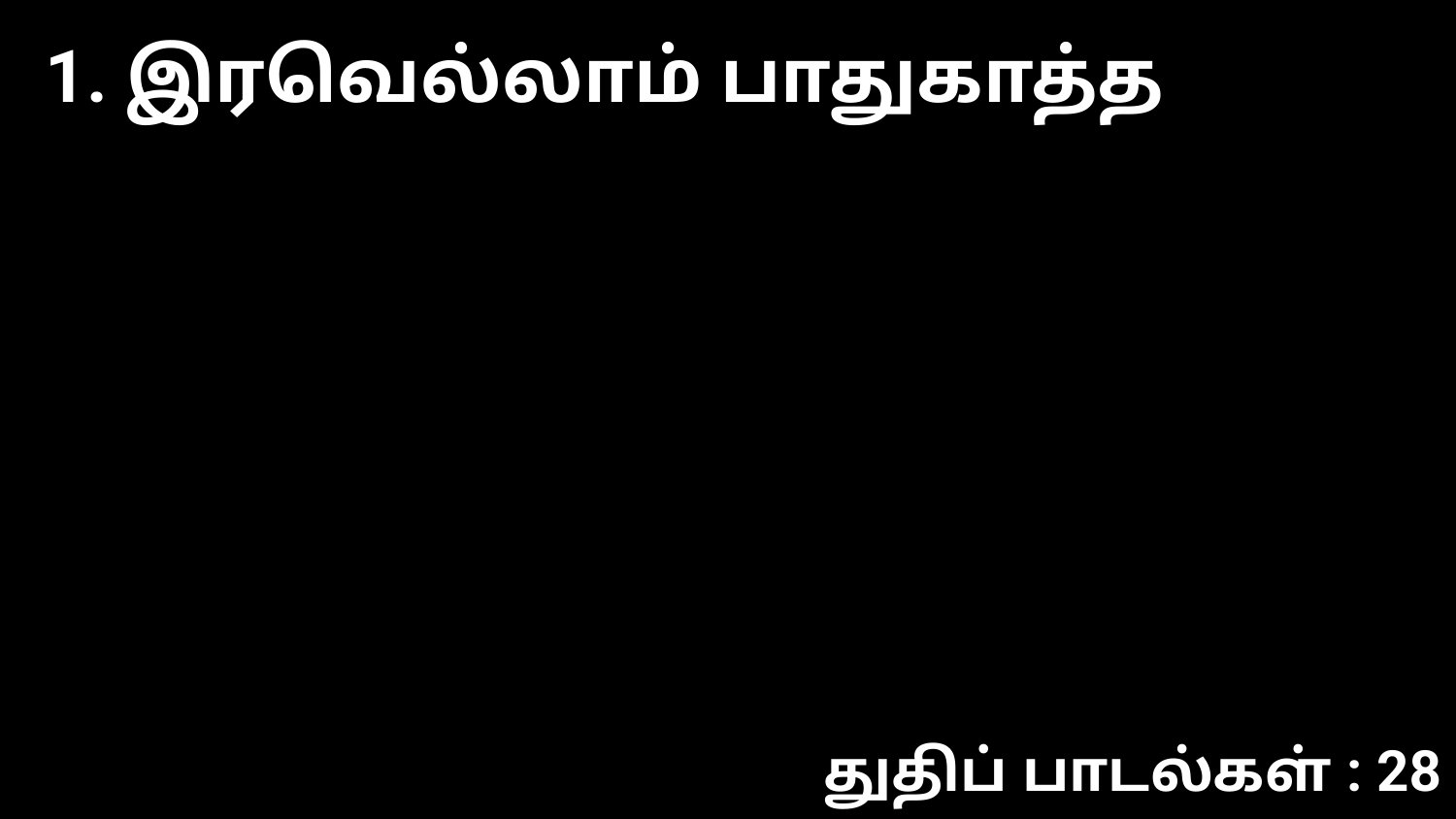

1. இரவெல்லாம் பாதுகாத்த
துதிப் பாடல்கள் : 28